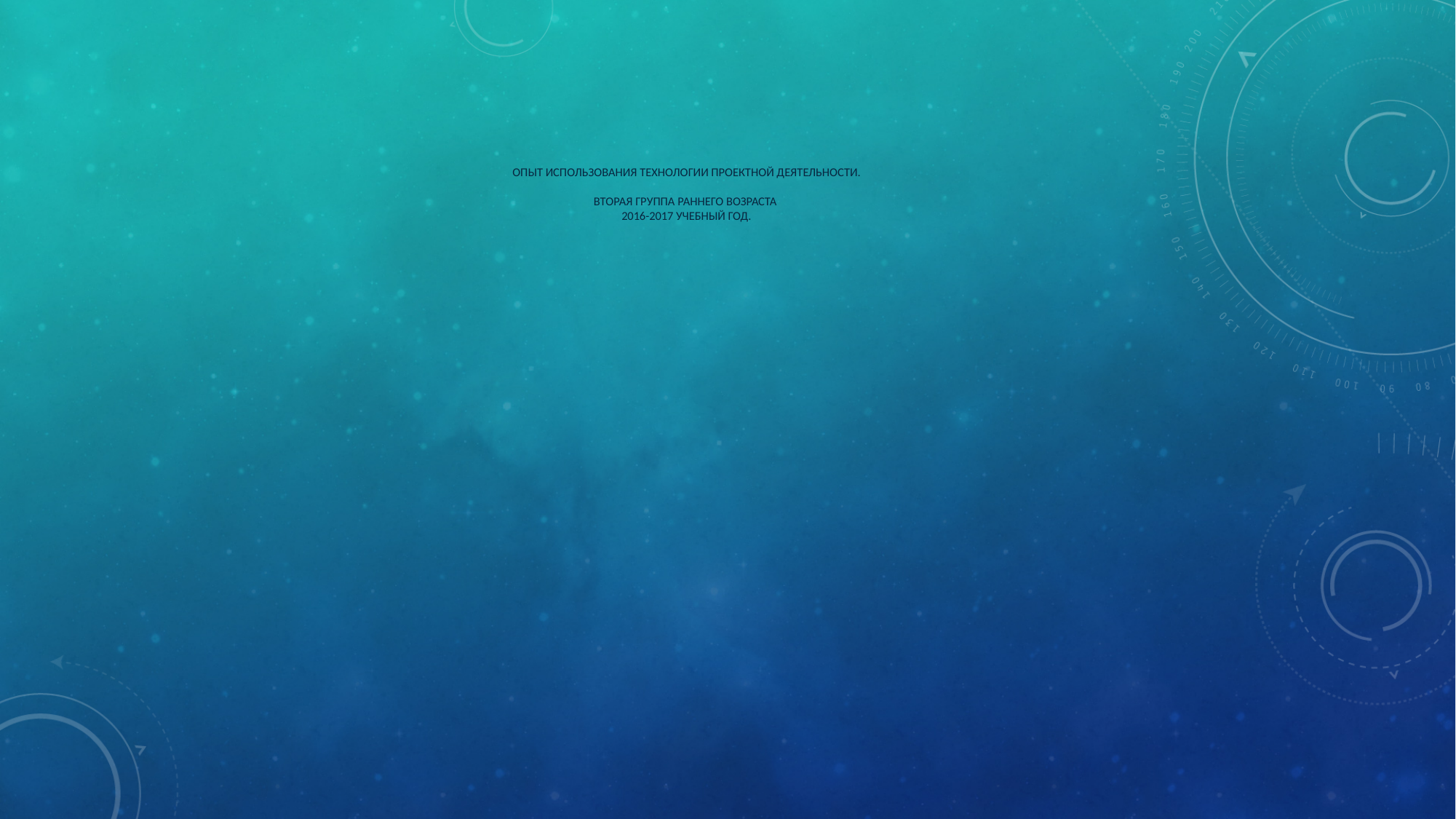

# Опыт использования технологии проектной деятельности. Вторая группа раннего возраста 2016-2017 учебный год.